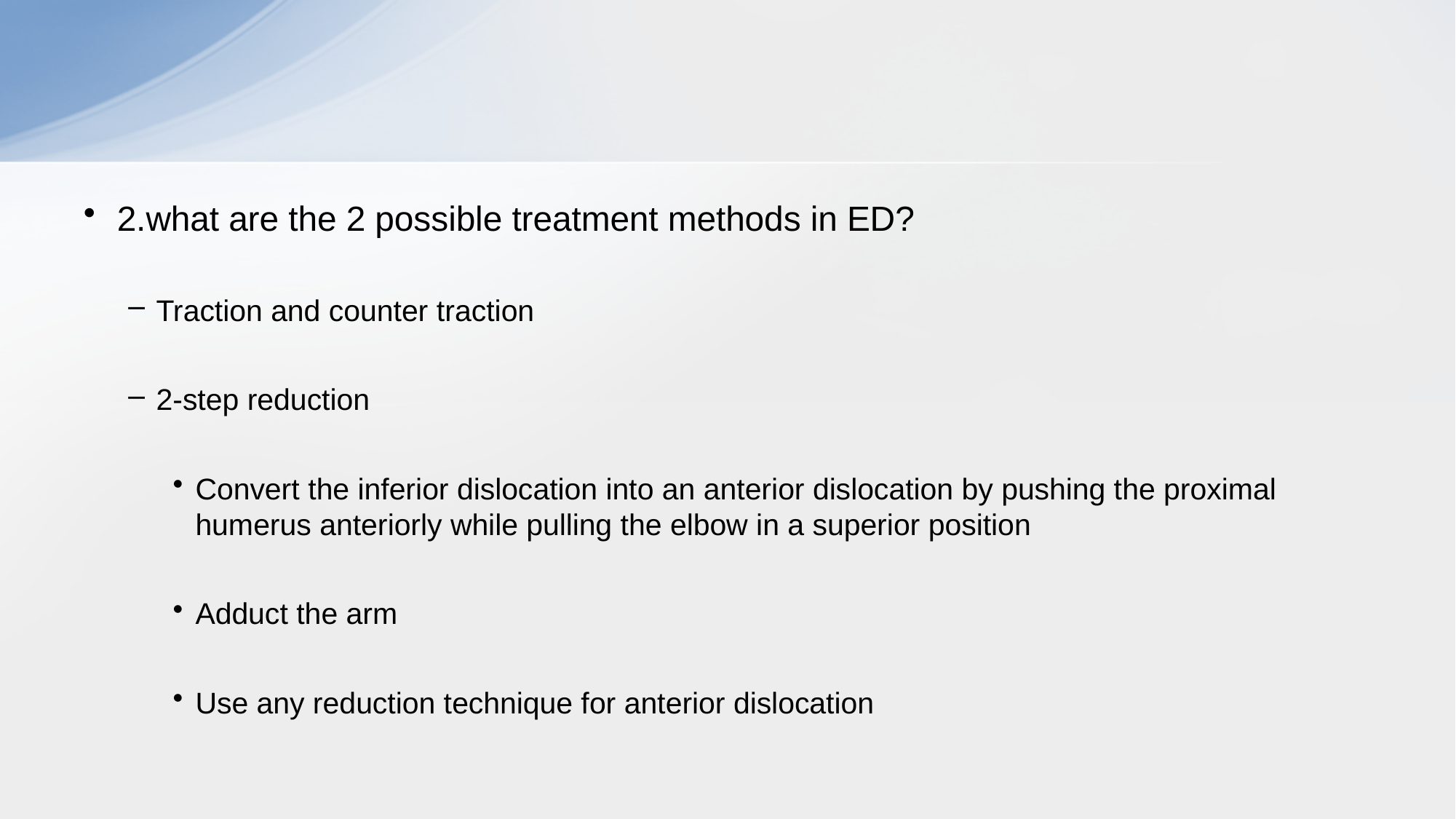

#
2.what are the 2 possible treatment methods in ED?

Traction and counter traction

2-step reduction

Convert the inferior dislocation into an anterior dislocation by pushing the proximal humerus anteriorly while pulling the elbow in a superior position

Adduct the arm

Use any reduction technique for anterior dislocation